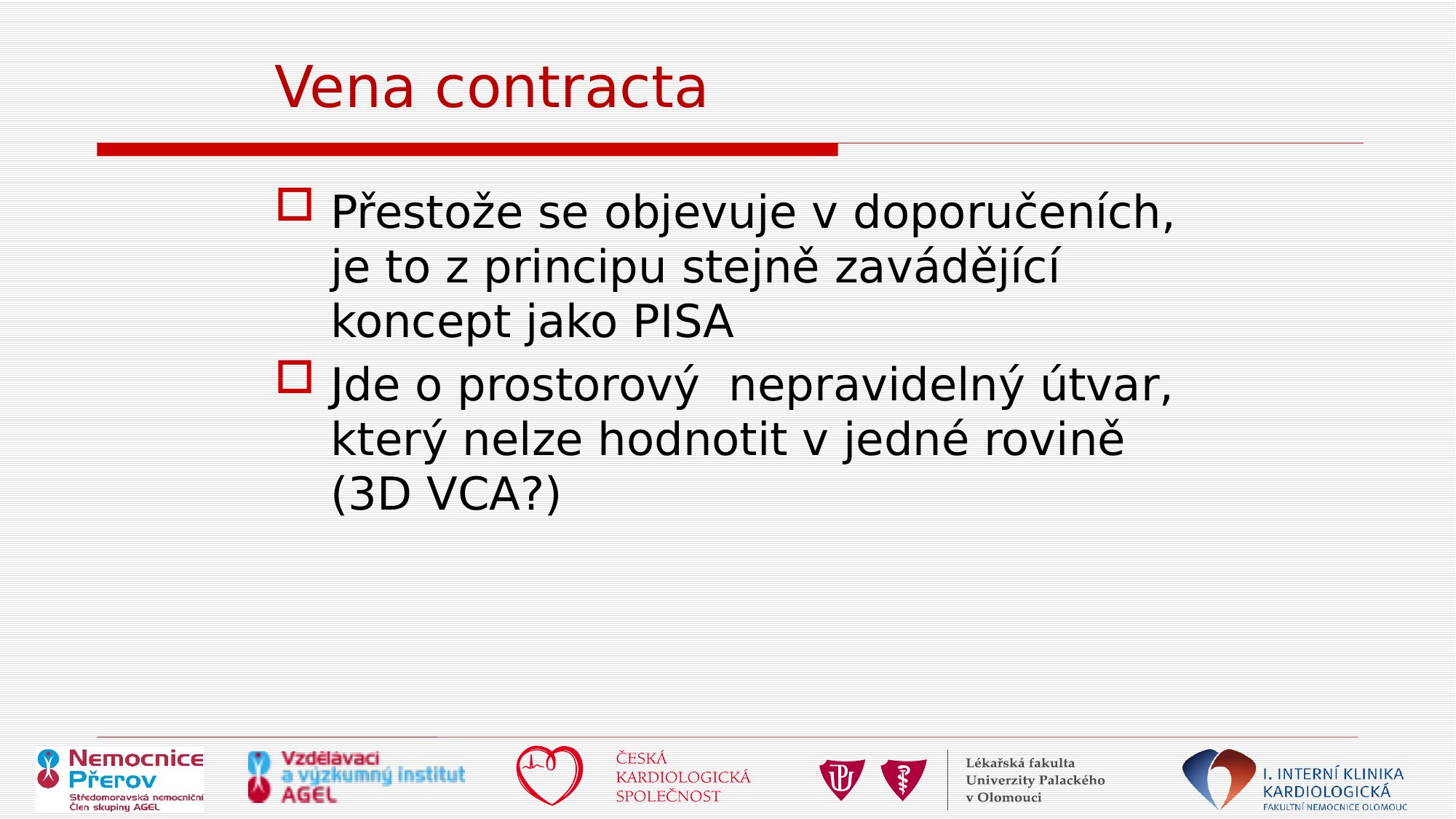

# Vena contracta
Přestože se objevuje v doporučeních, je to z principu stejně zavádějící koncept jako PISA
Jde o prostorový  nepravidelný útvar, který nelze hodnotit v jedné rovině (3D VCA?)